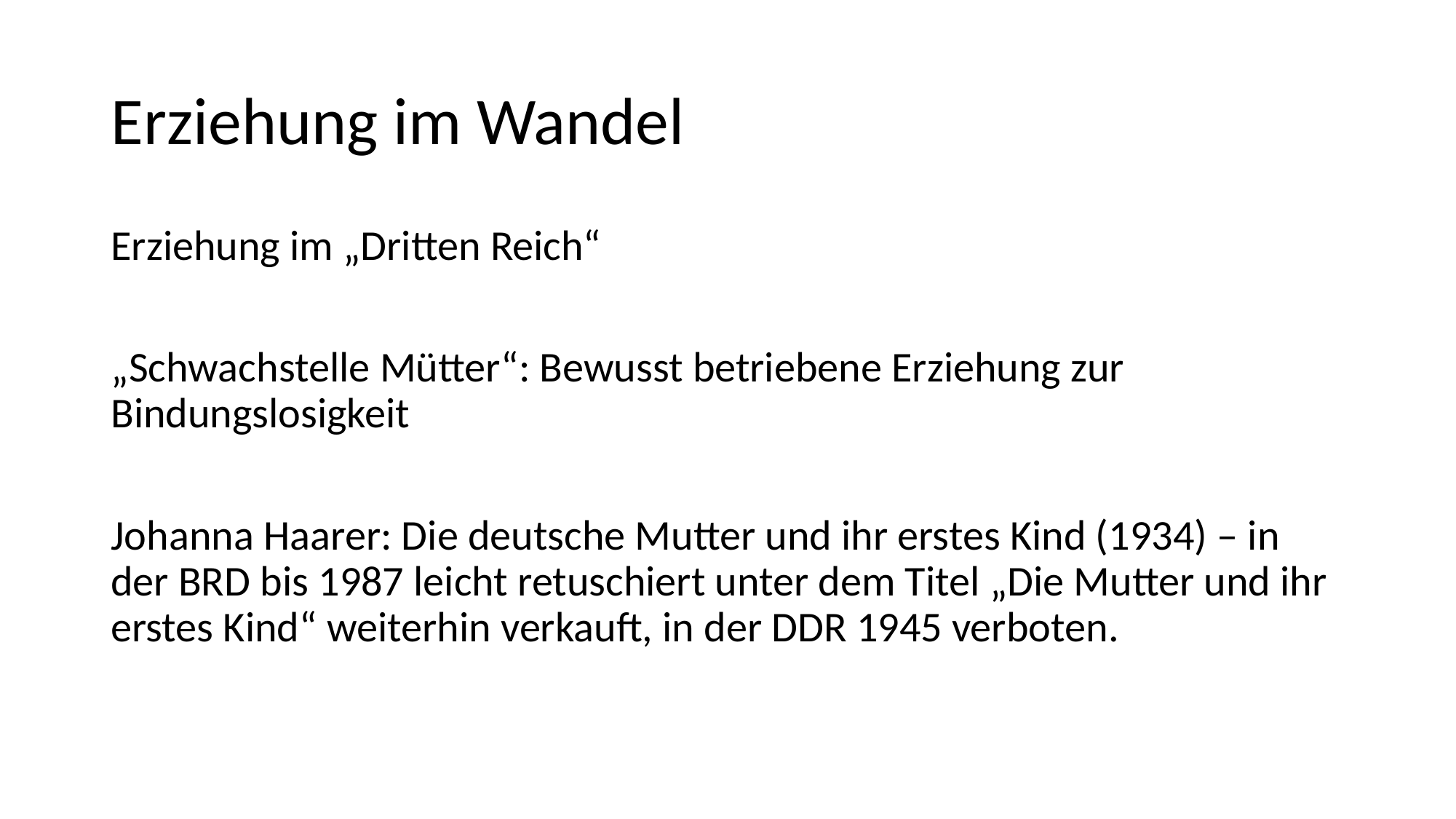

# Erziehung im Wandel
Erziehung im „Dritten Reich“

„Schwachstelle Mütter“: Bewusst betriebene Erziehung zur Bindungslosigkeit

Johanna Haarer: Die deutsche Mutter und ihr erstes Kind (1934) – in der BRD bis 1987 leicht retuschiert unter dem Titel „Die Mutter und ihr erstes Kind“ weiterhin verkauft, in der DDR 1945 verboten.